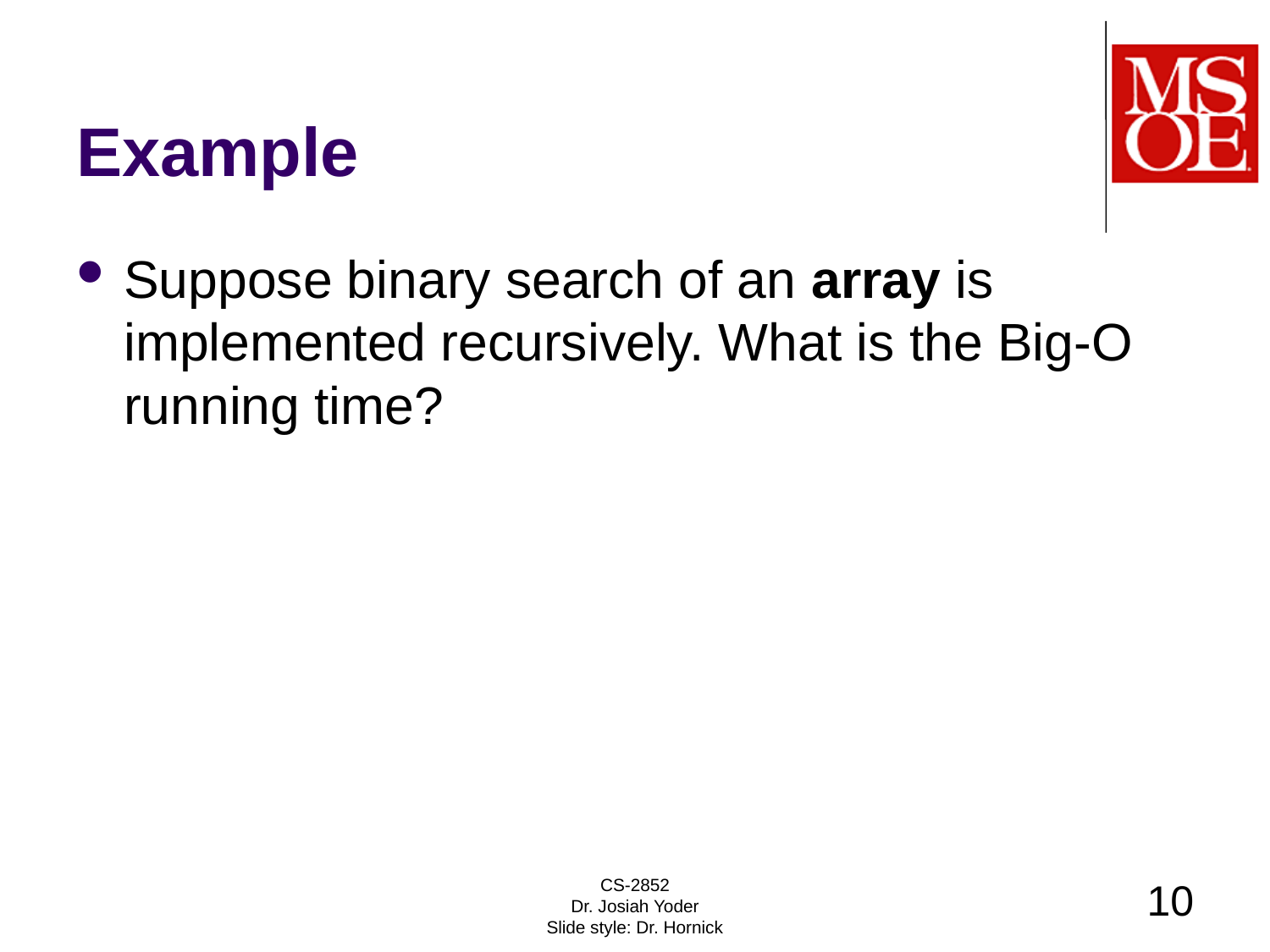

# Example
Suppose binary search of an array is implemented recursively. What is the Big-O running time?
CS-2852
Dr. Josiah Yoder
Slide style: Dr. Hornick
10